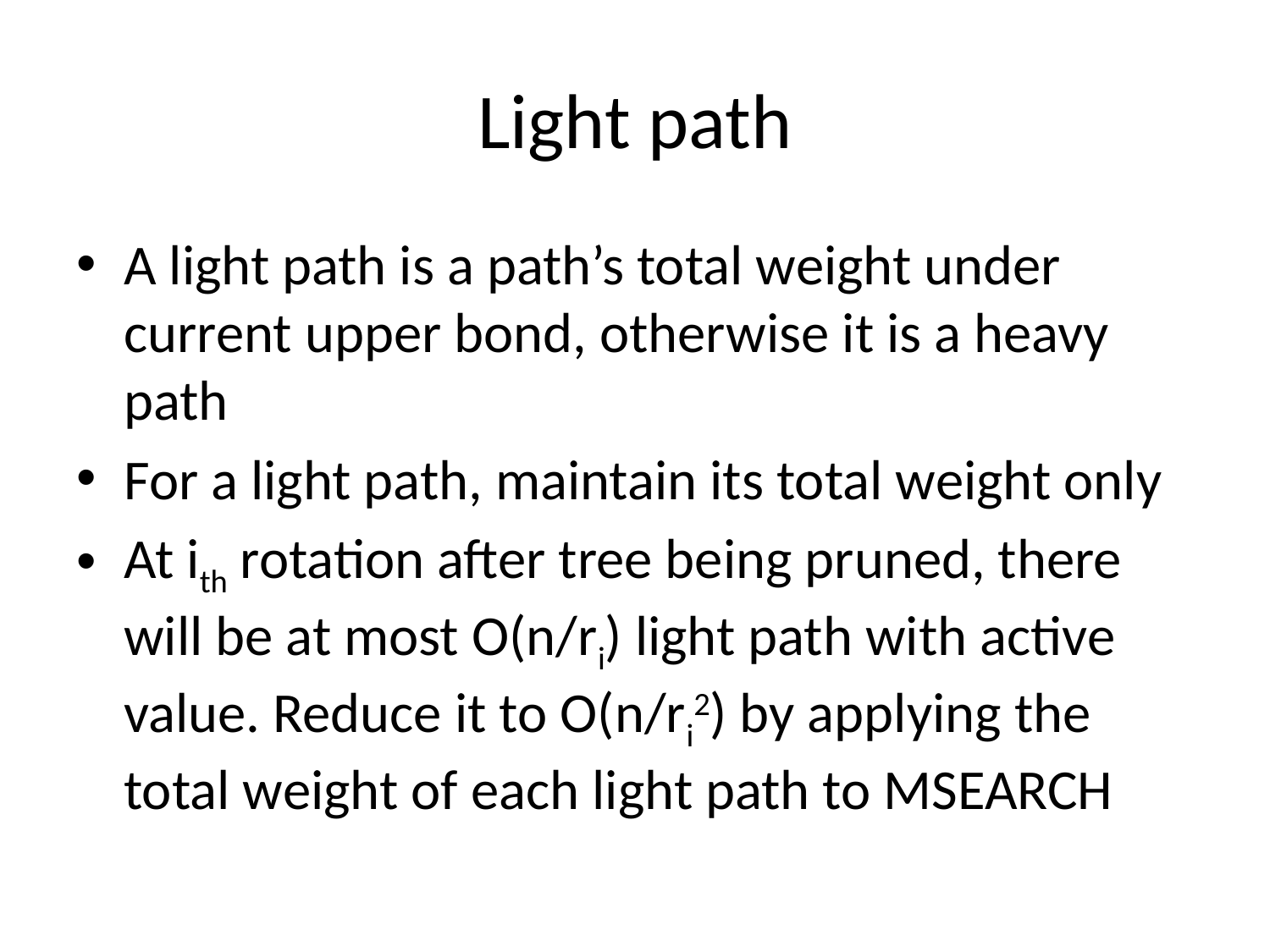

# Light path
A light path is a path’s total weight under current upper bond, otherwise it is a heavy path
For a light path, maintain its total weight only
At ith rotation after tree being pruned, there will be at most O(n/ri) light path with active value. Reduce it to O(n/ri2) by applying the total weight of each light path to MSEARCH